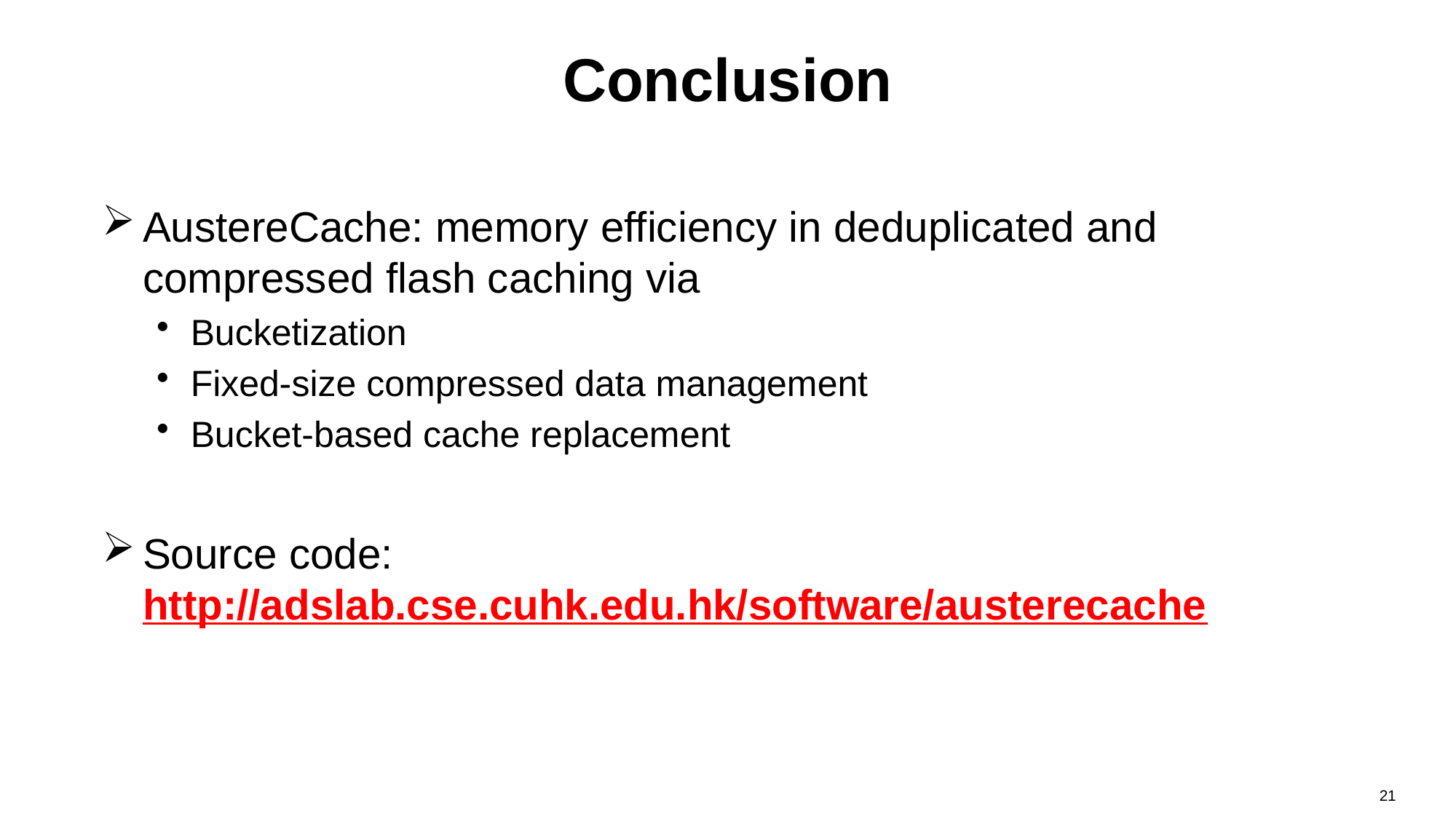

# Conclusion

AustereCache: memory efficiency in deduplicated and compressed flash caching via
Bucketization
Fixed-size compressed data management
Bucket-based cache replacement

Source code: http://adslab.cse.cuhk.edu.hk/software/austerecache
21